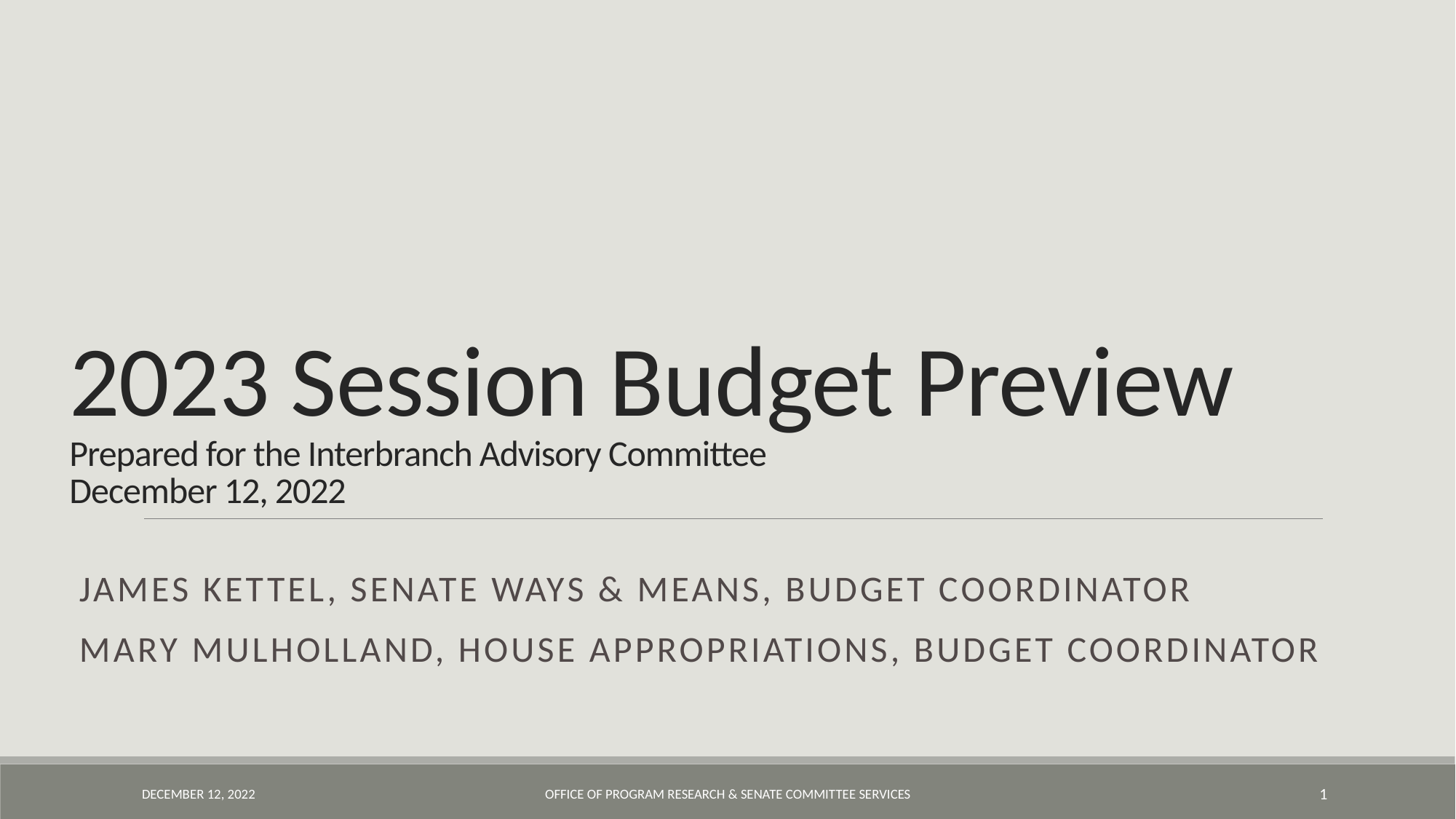

# 2023 Session Budget Preview Prepared for the Interbranch Advisory Committee December 12, 2022
James kettel, SENATE WAYS & MEANS, Budget coordinator
MARY MULHOLLAND, HOUSE APPROPRIATIONS, BUDGET COORDINATOR
DECEMBER 12, 2022
Office of Program Research & Senate Committee Services
1